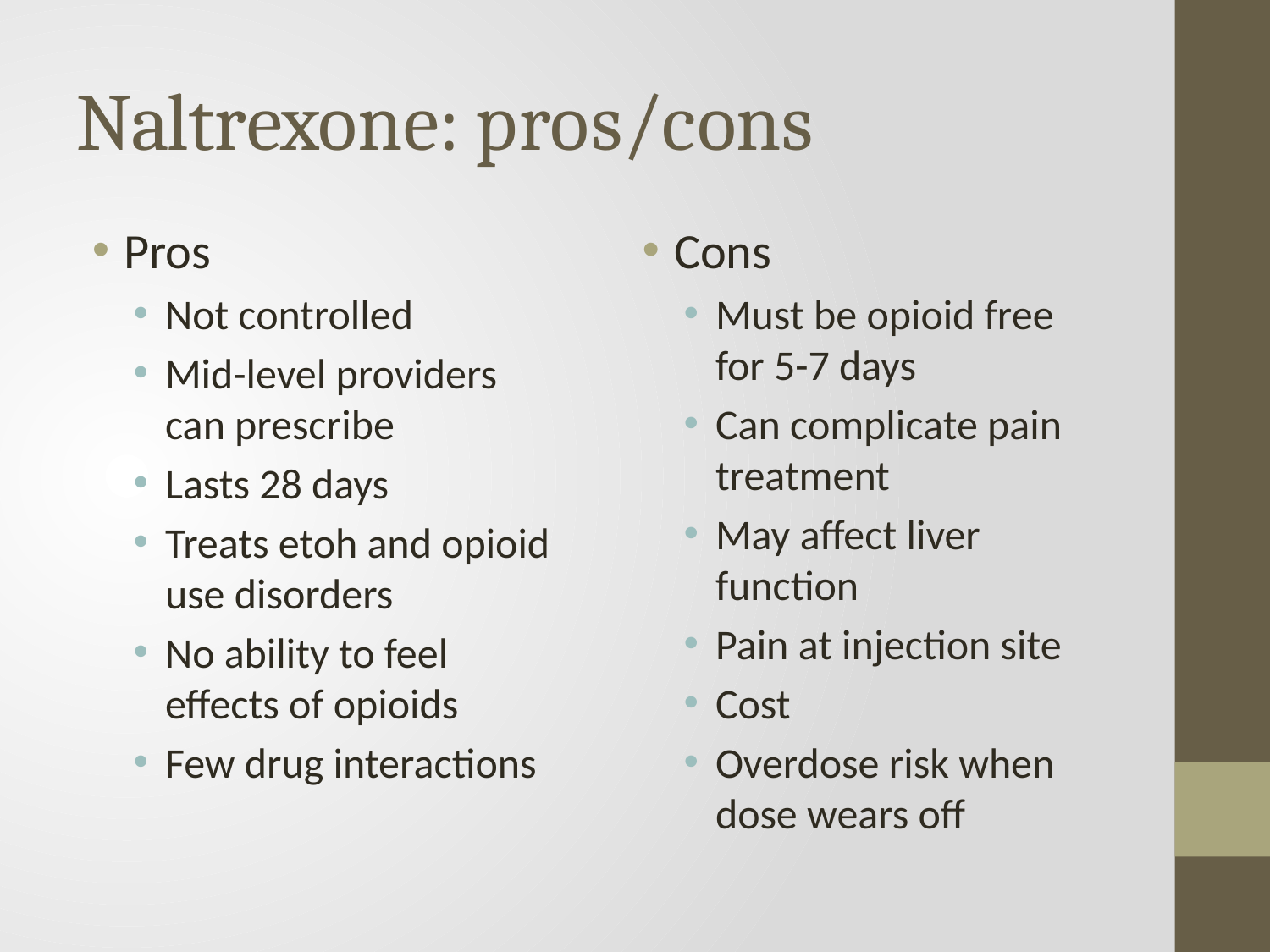

# Naltrexone: pros/cons
Pros
Not controlled
Mid-level providers can prescribe
Lasts 28 days
Treats etoh and opioid use disorders
No ability to feel effects of opioids
Few drug interactions
Cons
Must be opioid free for 5-7 days
Can complicate pain treatment
May affect liver function
Pain at injection site
Cost
Overdose risk when dose wears off